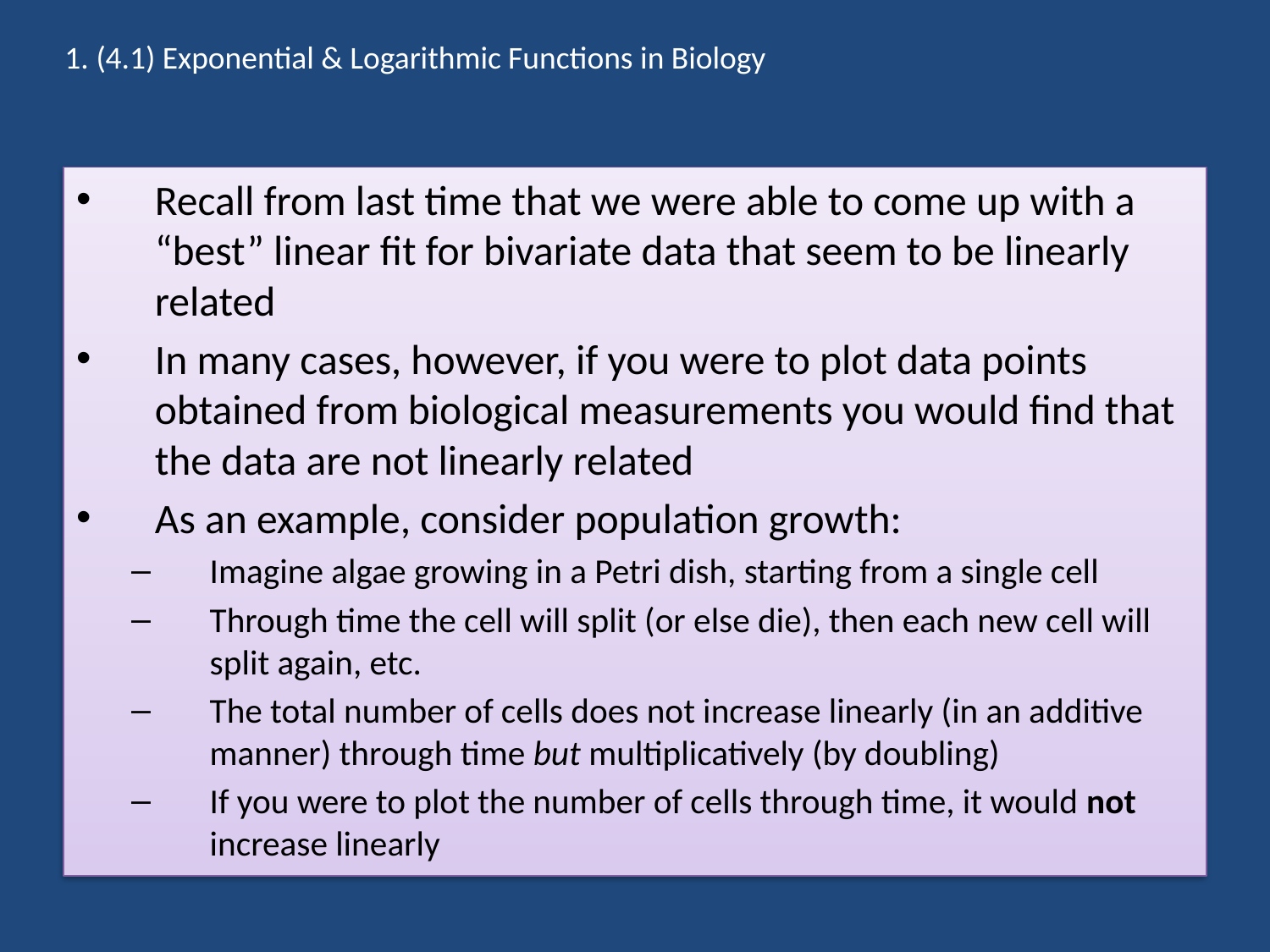

1. (4.1) Exponential & Logarithmic Functions in Biology
#
Recall from last time that we were able to come up with a “best” linear fit for bivariate data that seem to be linearly related
In many cases, however, if you were to plot data points obtained from biological measurements you would find that the data are not linearly related
As an example, consider population growth:
Imagine algae growing in a Petri dish, starting from a single cell
Through time the cell will split (or else die), then each new cell will split again, etc.
The total number of cells does not increase linearly (in an additive manner) through time but multiplicatively (by doubling)
If you were to plot the number of cells through time, it would not increase linearly